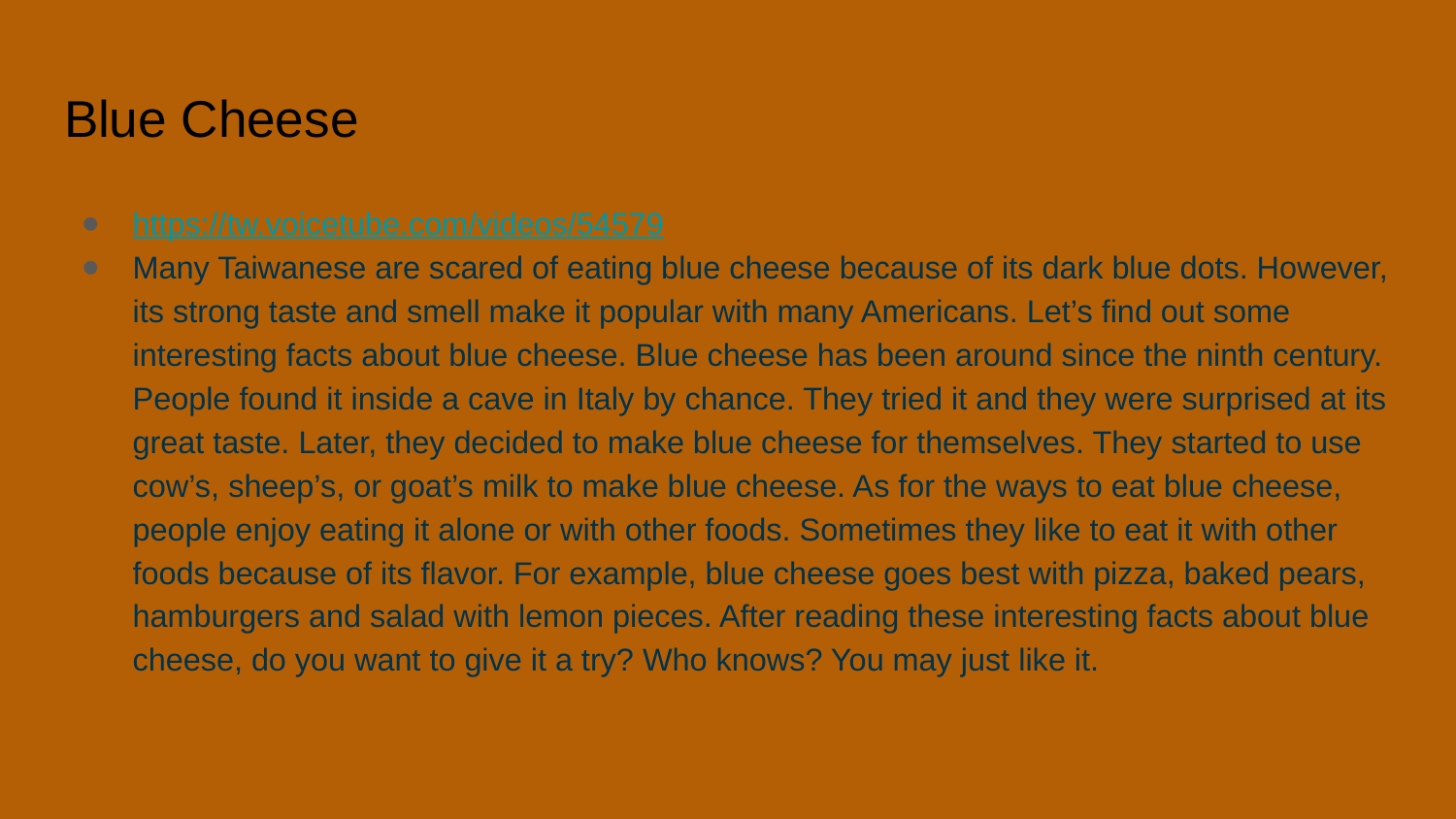

# Blue Cheese
https://tw.voicetube.com/videos/54579
Many Taiwanese are scared of eating blue cheese because of its dark blue dots. However, its strong taste and smell make it popular with many Americans. Let’s find out some interesting facts about blue cheese. Blue cheese has been around since the ninth century. People found it inside a cave in Italy by chance. They tried it and they were surprised at its great taste. Later, they decided to make blue cheese for themselves. They started to use cow’s, sheep’s, or goat’s milk to make blue cheese. As for the ways to eat blue cheese, people enjoy eating it alone or with other foods. Sometimes they like to eat it with other foods because of its flavor. For example, blue cheese goes best with pizza, baked pears, hamburgers and salad with lemon pieces. After reading these interesting facts about blue cheese, do you want to give it a try? Who knows? You may just like it.